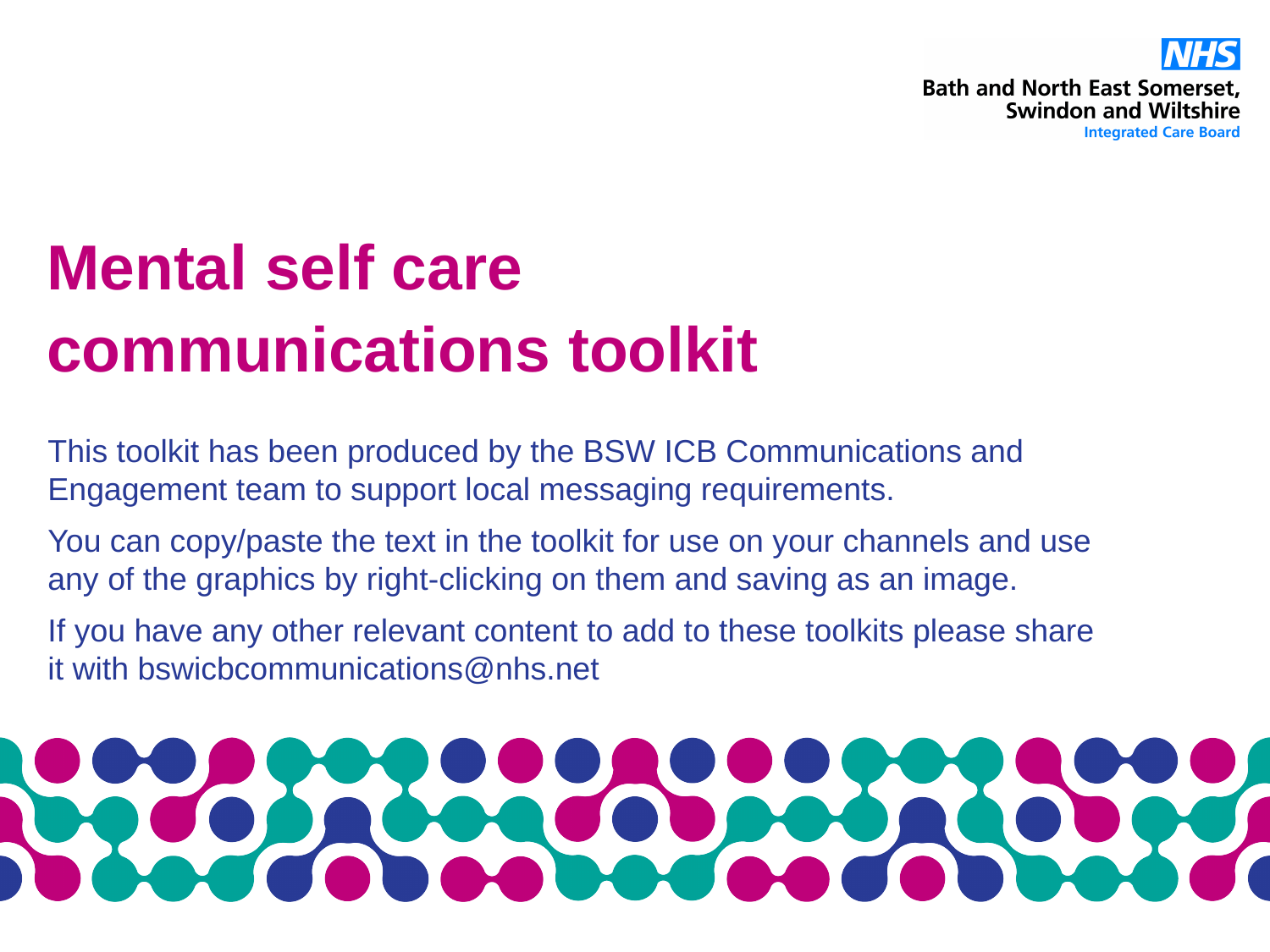

Mental self care
communications toolkit
This toolkit has been produced by the BSW ICB Communications and Engagement team to support local messaging requirements.
You can copy/paste the text in the toolkit for use on your channels and use any of the graphics by right-clicking on them and saving as an image.
If you have any other relevant content to add to these toolkits please share it with bswicbcommunications@nhs.net